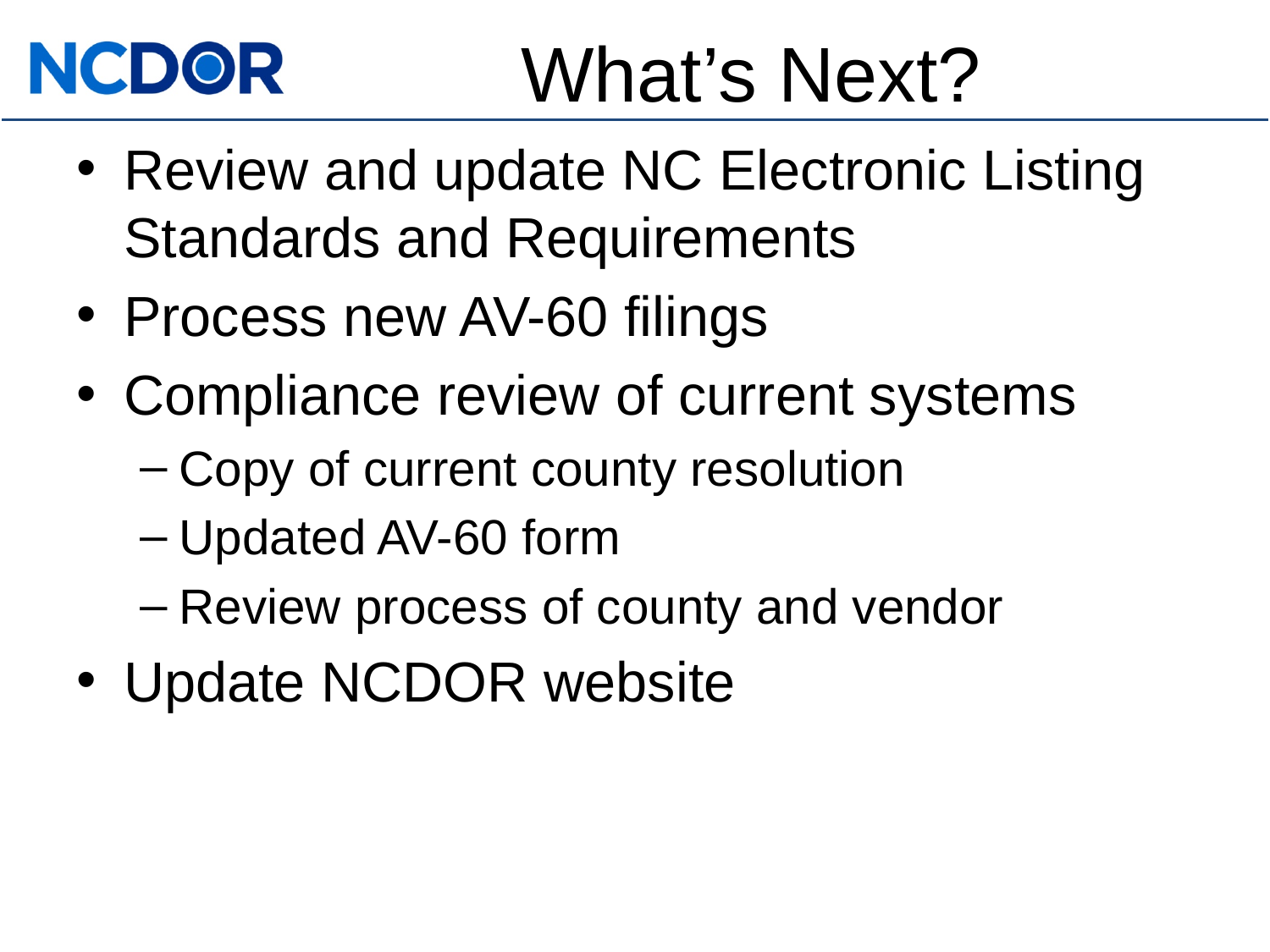

# What’s Next?
Review and update NC Electronic Listing Standards and Requirements
Process new AV-60 filings
Compliance review of current systems
Copy of current county resolution
Updated AV-60 form
Review process of county and vendor
Update NCDOR website